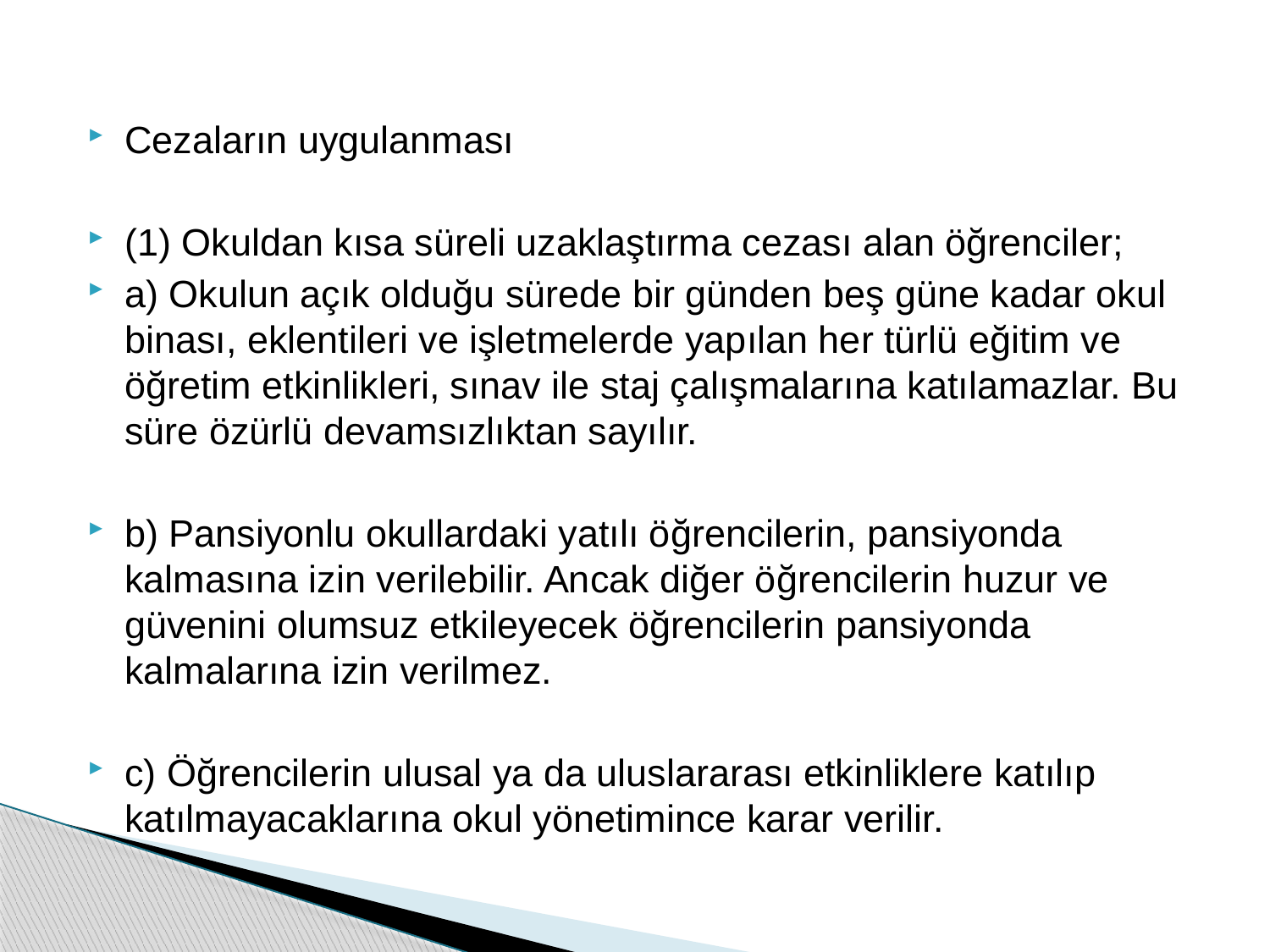

Cezaların uygulanması

(1) Okuldan kısa süreli uzaklaştırma cezası alan öğrenciler;
a) Okulun açık olduğu sürede bir günden beş güne kadar okul binası, eklentileri ve işletmelerde yapılan her türlü eğitim ve öğretim etkinlikleri, sınav ile staj çalışmalarına katılamazlar. Bu süre özürlü devamsızlıktan sayılır.

b) Pansiyonlu okullardaki yatılı öğrencilerin, pansiyonda kalmasına izin verilebilir. Ancak diğer öğrencilerin huzur ve güvenini olumsuz etkileyecek öğrencilerin pansiyonda kalmalarına izin verilmez.

c) Öğrencilerin ulusal ya da uluslararası etkinliklere katılıp katılmayacaklarına okul yönetimince karar verilir.